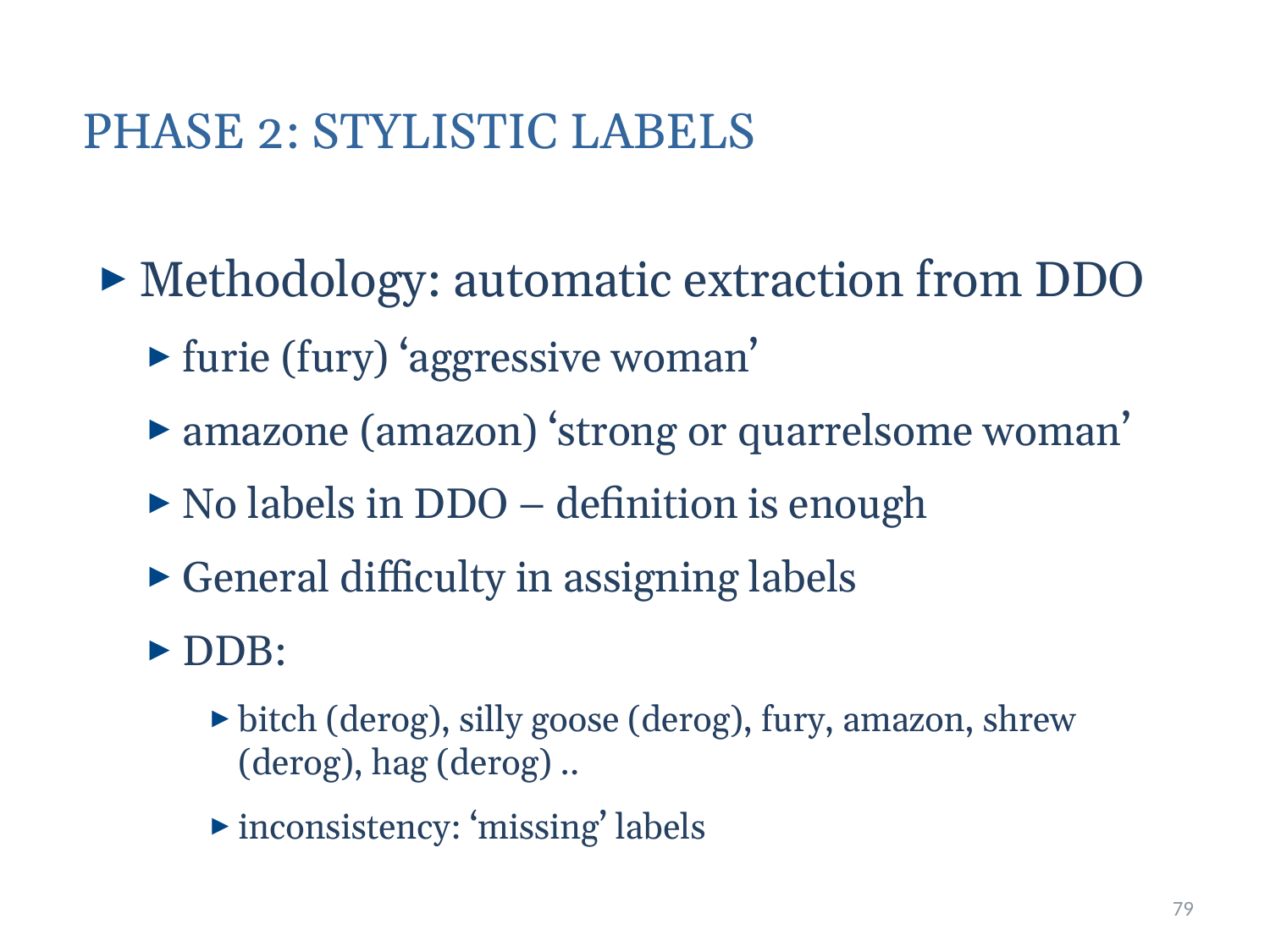

PHASE 2: STYLISTIC LABELS
Methodology: automatic extraction from DDO
furie (fury) ‘aggressive woman’
amazone (amazon) ‘strong or quarrelsome woman’
No labels in DDO – definition is enough
General difficulty in assigning labels
DDB:
bitch (derog), silly goose (derog), fury, amazon, shrew (derog), hag (derog) ..
inconsistency: ‘missing’ labels
79